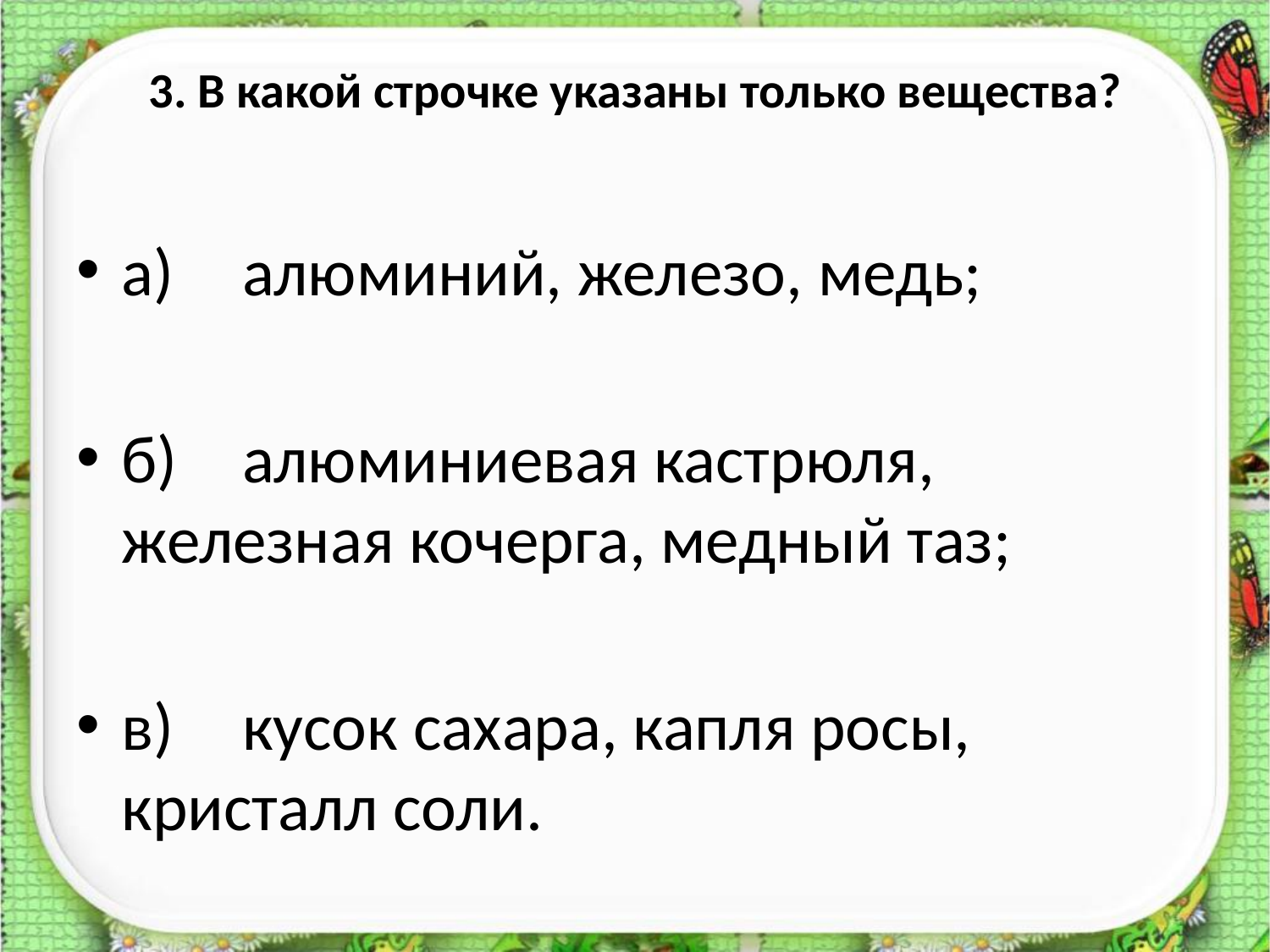

# 3. В какой строчке указаны только вещества?
а)	алюминий, железо, медь;

б)	алюминиевая кастрюля, железная кочерга, медный таз;

в)	кусок сахара, капля росы, кристалл соли.